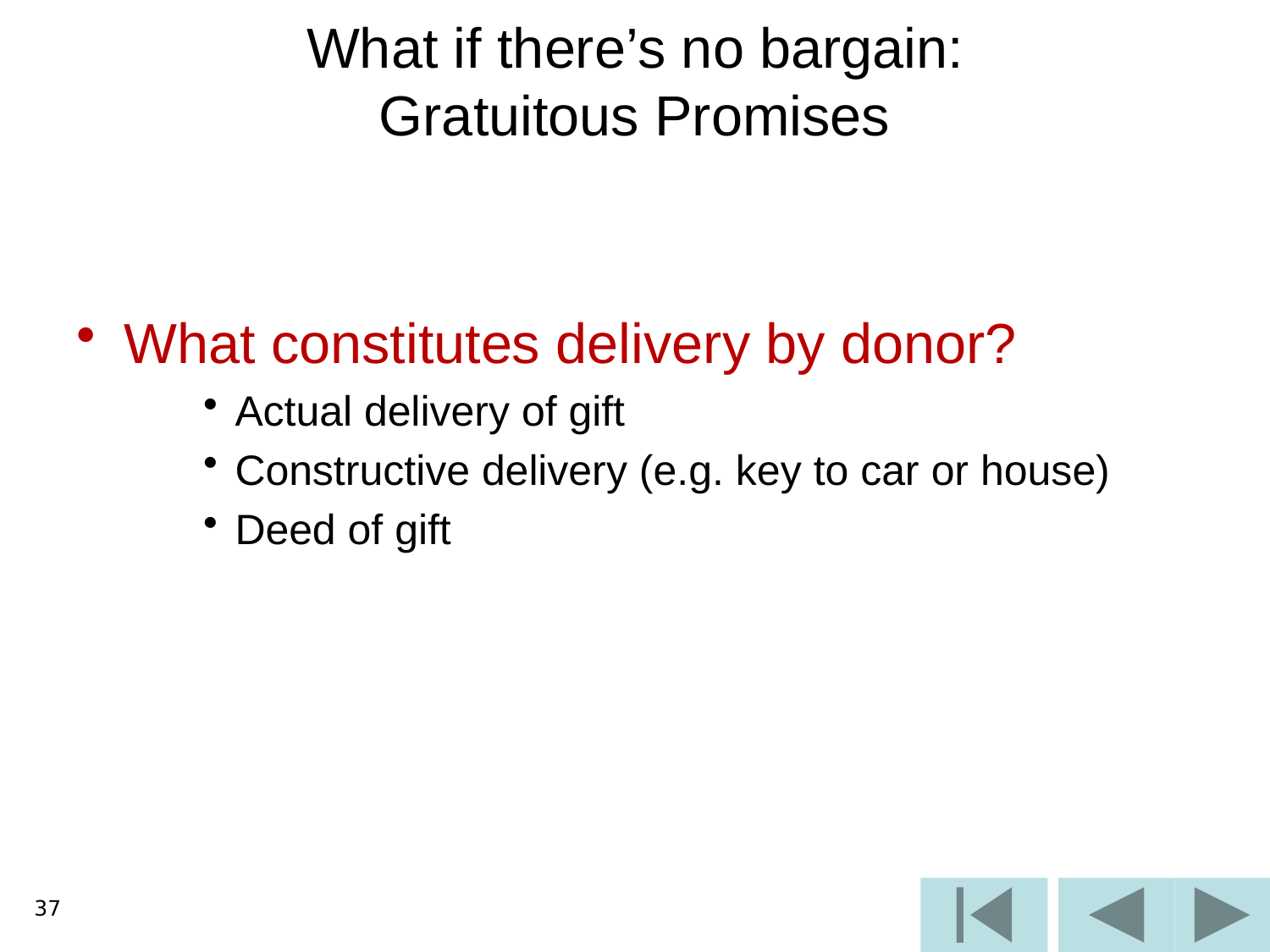

# What if there’s no bargain: Gratuitous Promises

What constitutes delivery by donor?
Actual delivery of gift
Constructive delivery (e.g. key to car or house)
Deed of gift

37